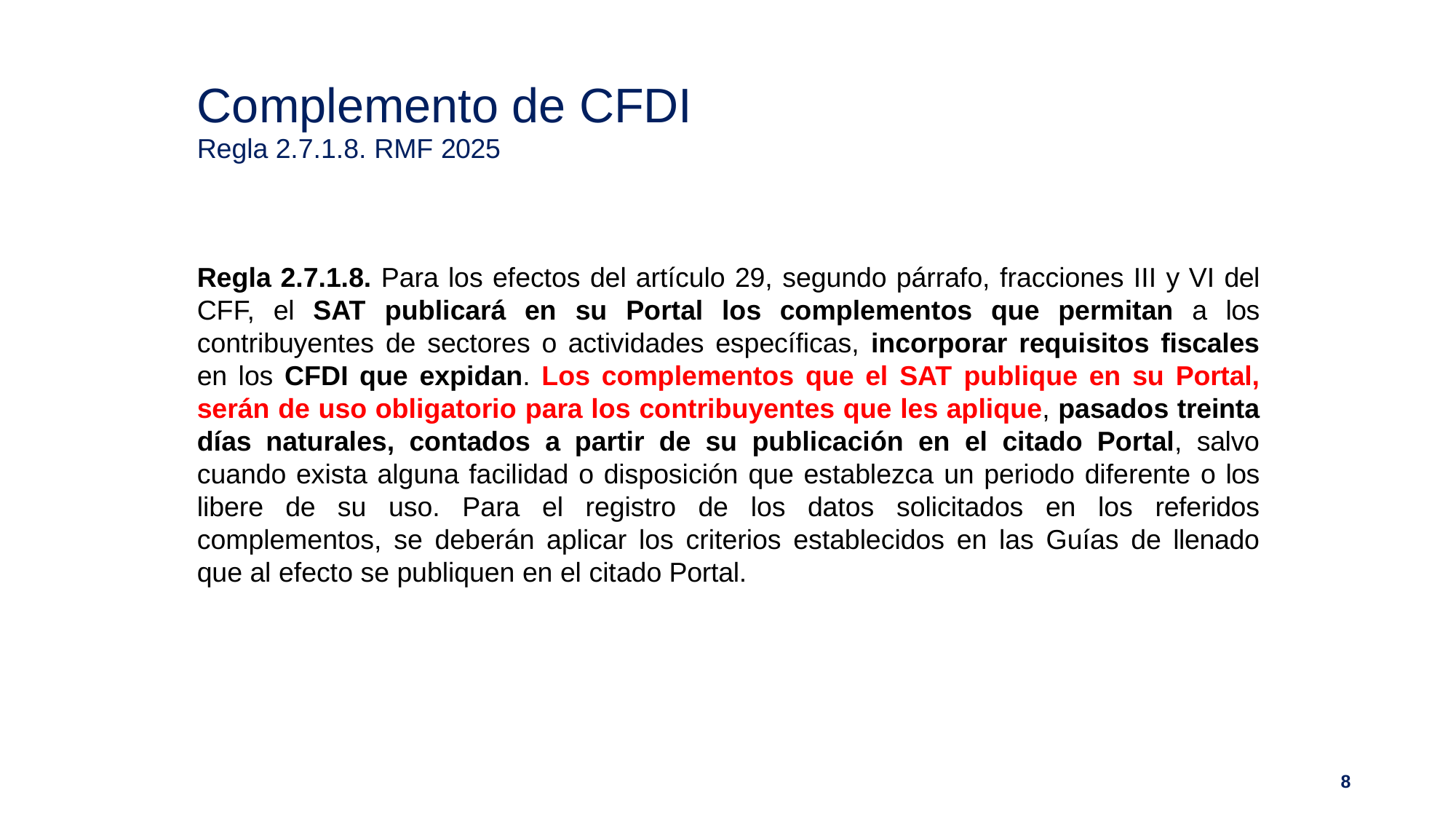

# Complemento de CFDI
Regla 2.7.1.8. RMF 2025
Regla 2.7.1.8. Para los efectos del artículo 29, segundo párrafo, fracciones III y VI del CFF,  el  SAT  publicará  en  su  Portal  los  complementos  que  permitan  a  los contribuyentes de sectores o actividades específicas, incorporar requisitos fiscales en los CFDI que expidan. Los complementos que el SAT publique en su Portal, serán de uso obligatorio para los contribuyentes que les aplique, pasados treinta días naturales, contados a partir de su publicación en el citado Portal, salvo cuando exista alguna facilidad o disposición que establezca un periodo diferente o los libere  de  su  uso.  Para  el  registro  de  los  datos  solicitados  en  los  referidos complementos, se deberán aplicar los criterios establecidos en las Guías de llenado que al efecto se publiquen en el citado Portal.
8